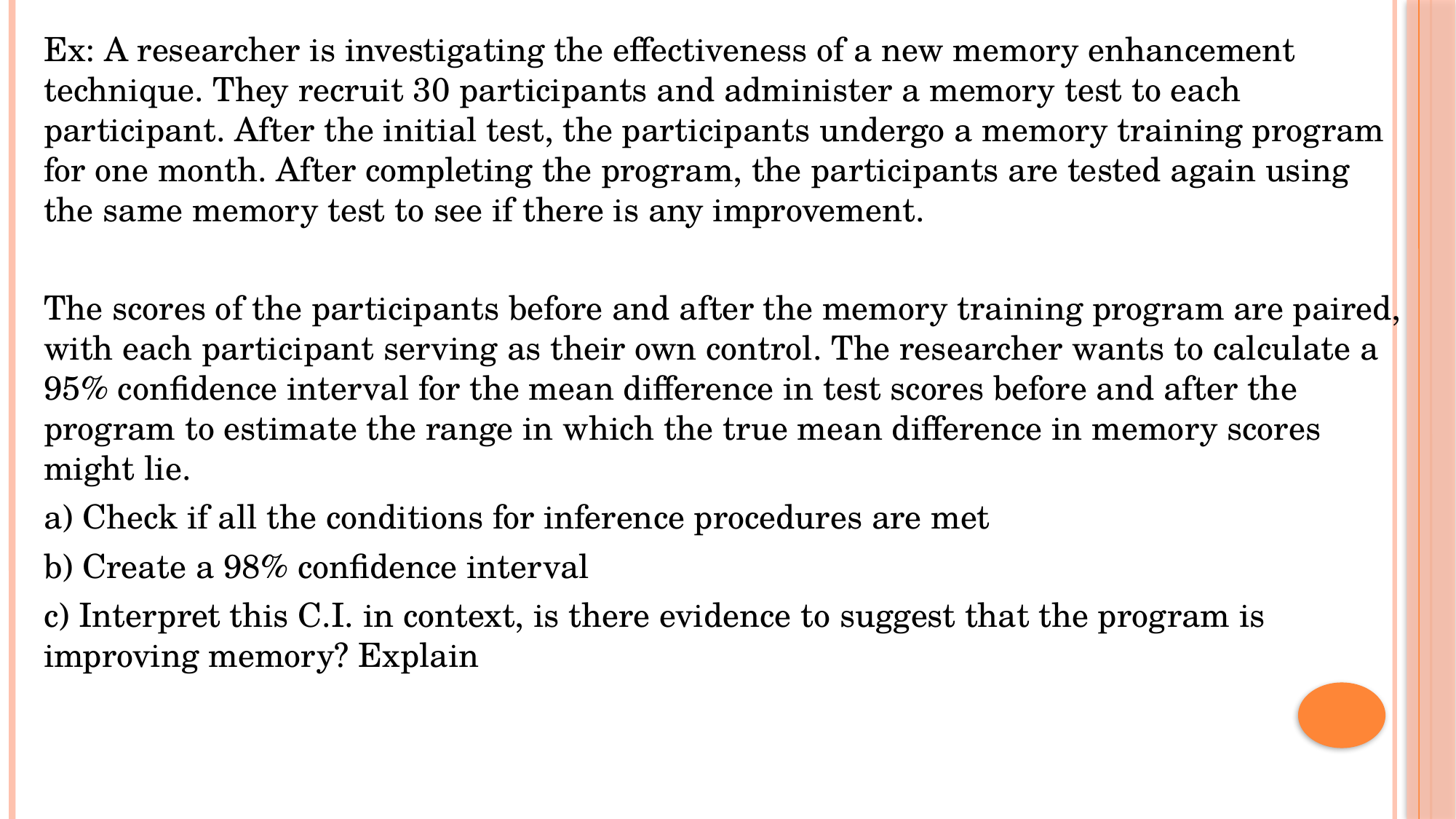

Ex: A researcher is investigating the effectiveness of a new memory enhancement technique. They recruit 30 participants and administer a memory test to each participant. After the initial test, the participants undergo a memory training program for one month. After completing the program, the participants are tested again using the same memory test to see if there is any improvement.

The scores of the participants before and after the memory training program are paired, with each participant serving as their own control. The researcher wants to calculate a 95% confidence interval for the mean difference in test scores before and after the program to estimate the range in which the true mean difference in memory scores might lie.
a) Check if all the conditions for inference procedures are met
b) Create a 98% confidence interval
c) Interpret this C.I. in context, is there evidence to suggest that the program is improving memory? Explain